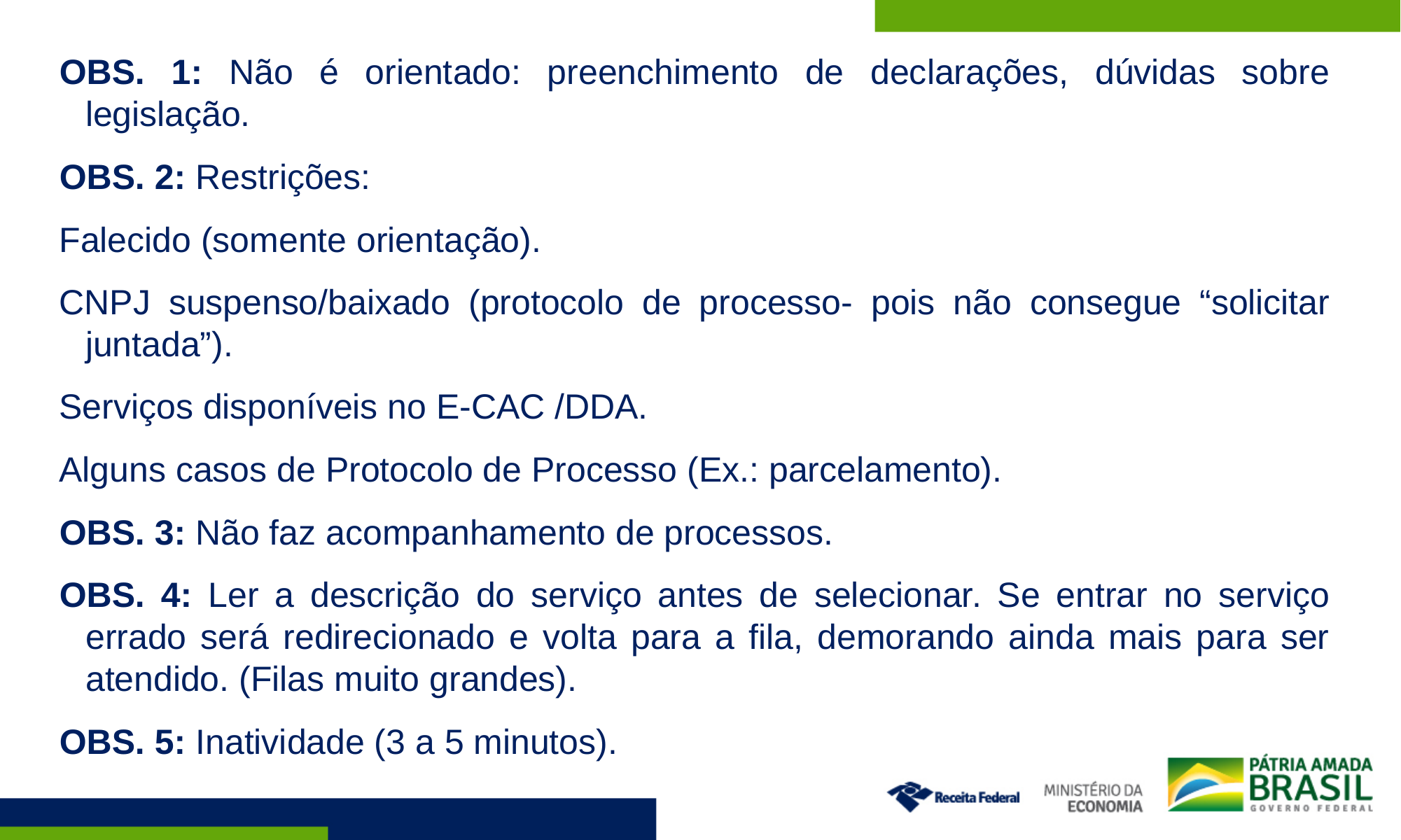

OBS. 1: Não é orientado: preenchimento de declarações, dúvidas sobre legislação.
OBS. 2: Restrições:
Falecido (somente orientação).
CNPJ suspenso/baixado (protocolo de processo- pois não consegue “solicitar juntada”).
Serviços disponíveis no E-CAC /DDA.
Alguns casos de Protocolo de Processo (Ex.: parcelamento).
OBS. 3: Não faz acompanhamento de processos.
OBS. 4: Ler a descrição do serviço antes de selecionar. Se entrar no serviço errado será redirecionado e volta para a fila, demorando ainda mais para ser atendido. (Filas muito grandes).
OBS. 5: Inatividade (3 a 5 minutos).